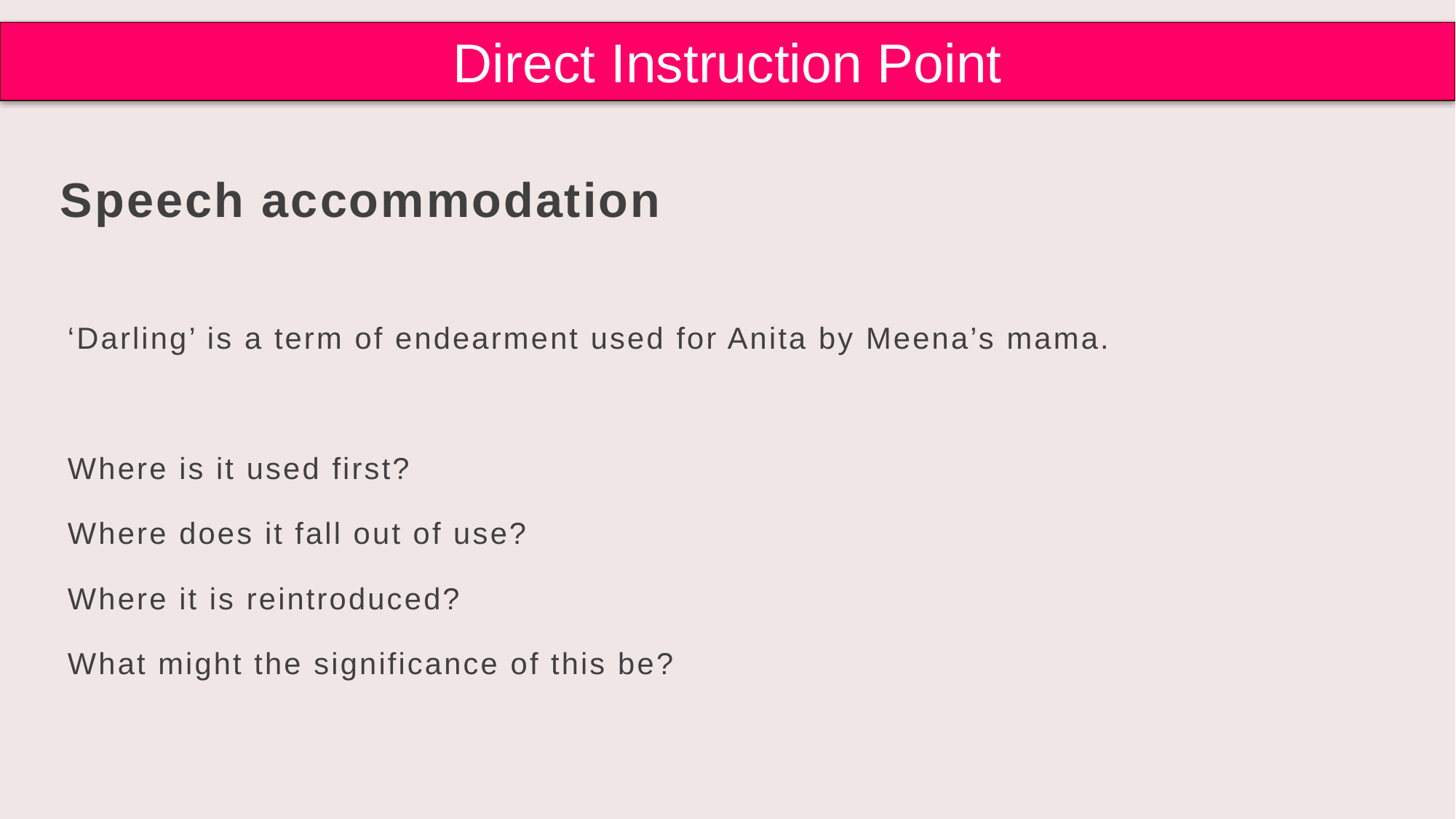

Direct Instruction Point

   Speech accommodation

‘Darling’ is a term of endearment used for Anita by Meena’s mama.

Where is it used first?
Where does it fall out of use?
Where it is reintroduced?
What might the significance of this be?